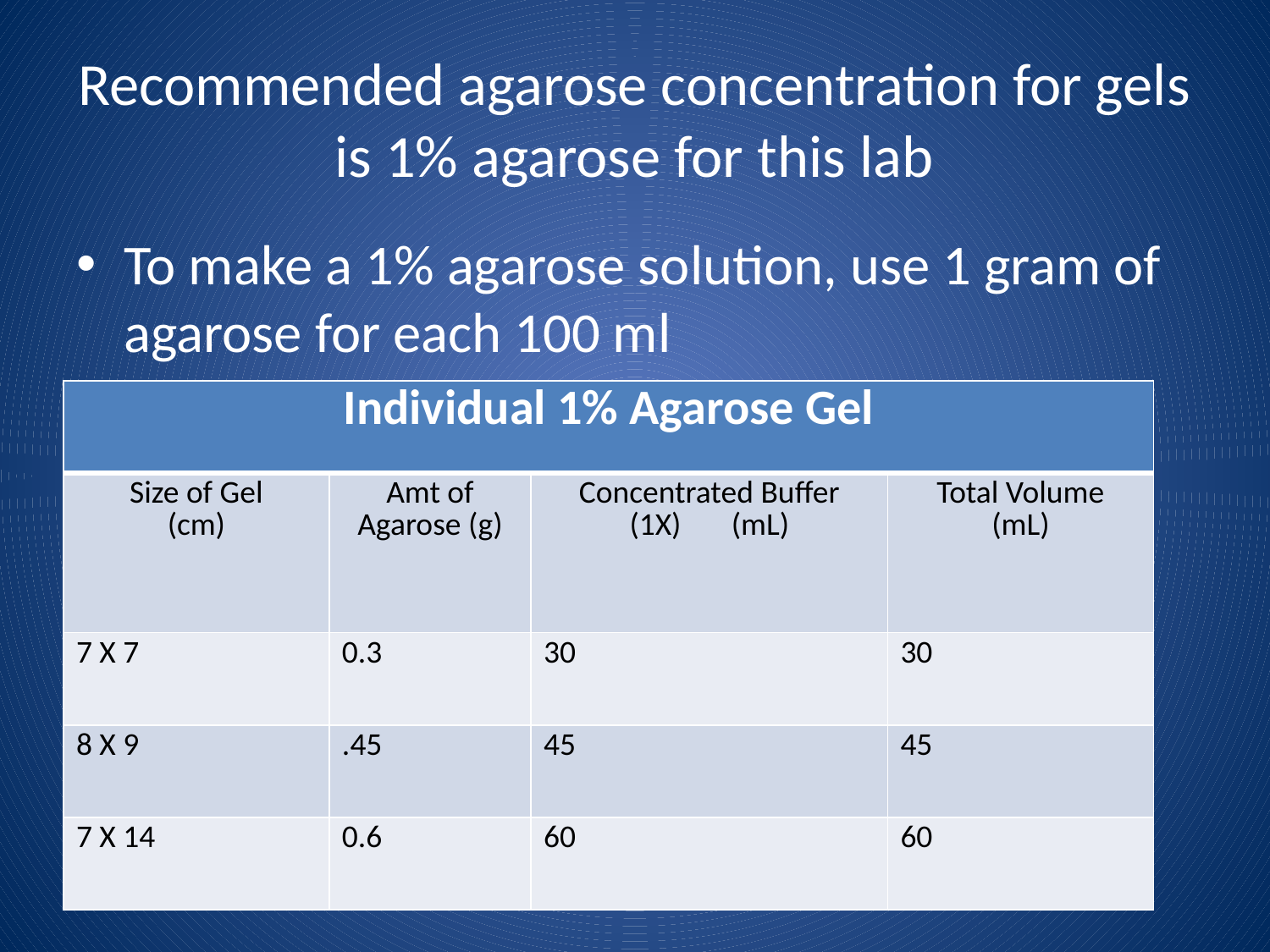

# Recommended agarose concentration for gels is 1% agarose for this lab
To make a 1% agarose solution, use 1 gram of agarose for each 100 ml
of 1x TAE electrophoresis buffer.
| Individual 1% Agarose Gel |  |  |  |
| --- | --- | --- | --- |
| Size of Gel (cm) | Amt of Agarose (g) | Concentrated Buffer (1X) (mL) | Total Volume (mL) |
| 7 X 7 | 0.3 | 30 | 30 |
| 8 X 9 | .45 | 45 | 45 |
| 7 X 14 | 0.6 | 60 | 60 |